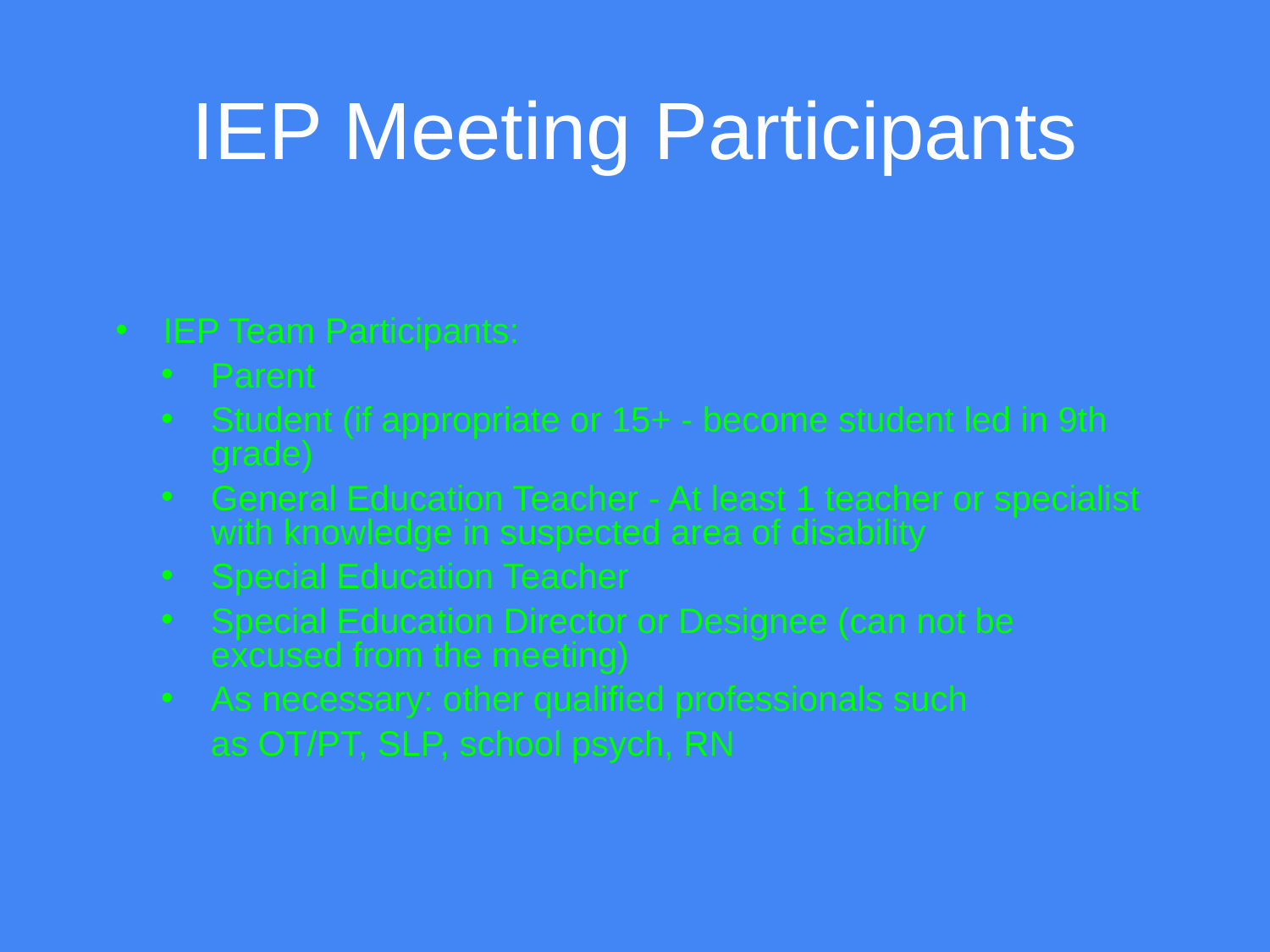

# IEP Meeting Participants
IEP Team Participants:
Parent
Student (if appropriate or 15+ - become student led in 9th grade)
General Education Teacher - At least 1 teacher or specialist with knowledge in suspected area of disability
Special Education Teacher
Special Education Director or Designee (can not be excused from the meeting)
As necessary: other qualified professionals such
	as OT/PT, SLP, school psych, RN